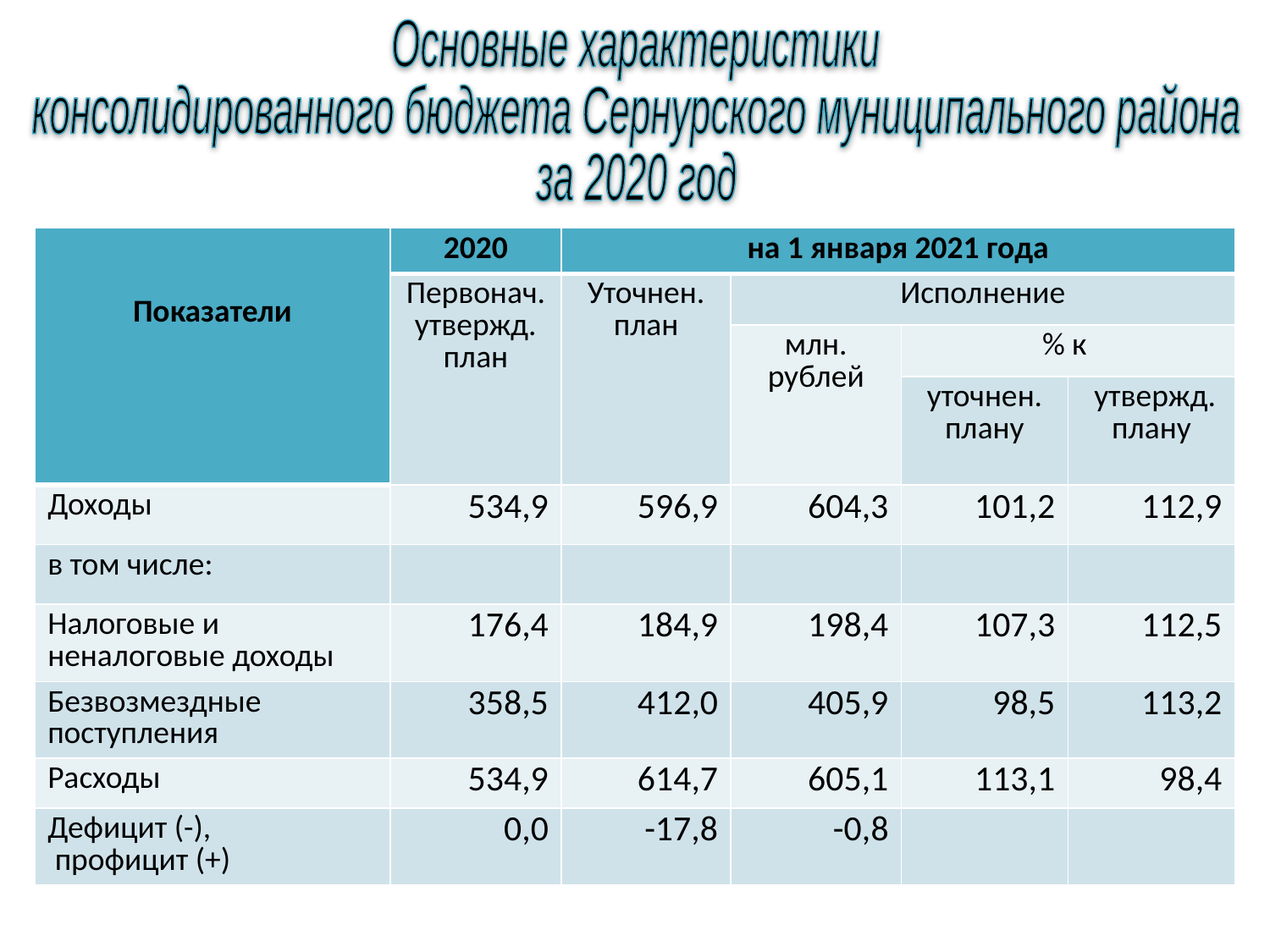

Основные характеристики
консолидированного бюджета Сернурского муниципального района
за 2020 год

| Показатели | 2020 | на 1 января 2021 года |  |  |  |
| --- | --- | --- | --- | --- | --- |
|  | Первонач. утвержд. план | Уточнен. план | Исполнение |  |  |
|  |  |  | млн. рублей | % к |  |
|  |  |  |  | уточнен. плану | утвержд. плану |
| Доходы | 534,9 | 596,9 | 604,3 | 101,2 | 112,9 |
| в том числе: |  |  |  |  |  |
| Налоговые и неналоговые доходы | 176,4 | 184,9 | 198,4 | 107,3 | 112,5 |
| Безвозмездные поступления | 358,5 | 412,0 | 405,9 | 98,5 | 113,2 |
| Расходы | 534,9 | 614,7 | 605,1 | 113,1 | 98,4 |
| Дефицит (-), профицит (+) | 0,0 | -17,8 | -0,8 |  |  |